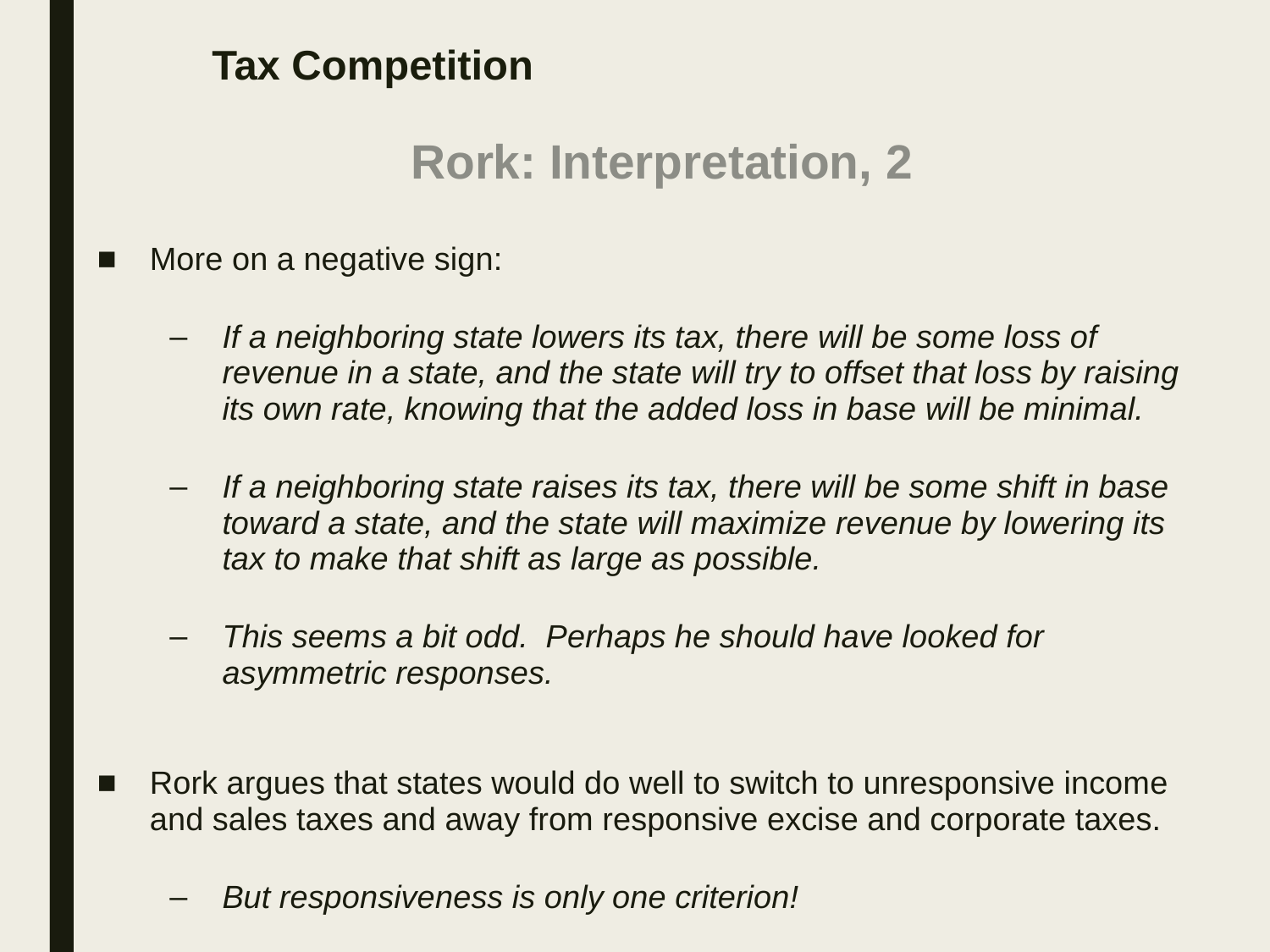

# Tax Competition
Rork: Interpretation, 2

More on a negative sign:

If a neighboring state lowers its tax, there will be some loss of revenue in a state, and the state will try to offset that loss by raising its own rate, knowing that the added loss in base will be minimal.

If a neighboring state raises its tax, there will be some shift in base toward a state, and the state will maximize revenue by lowering its tax to make that shift as large as possible.

This seems a bit odd.  Perhaps he should have looked for asymmetric responses.

Rork argues that states would do well to switch to unresponsive income and sales taxes and away from responsive excise and corporate taxes.

But responsiveness is only one criterion!